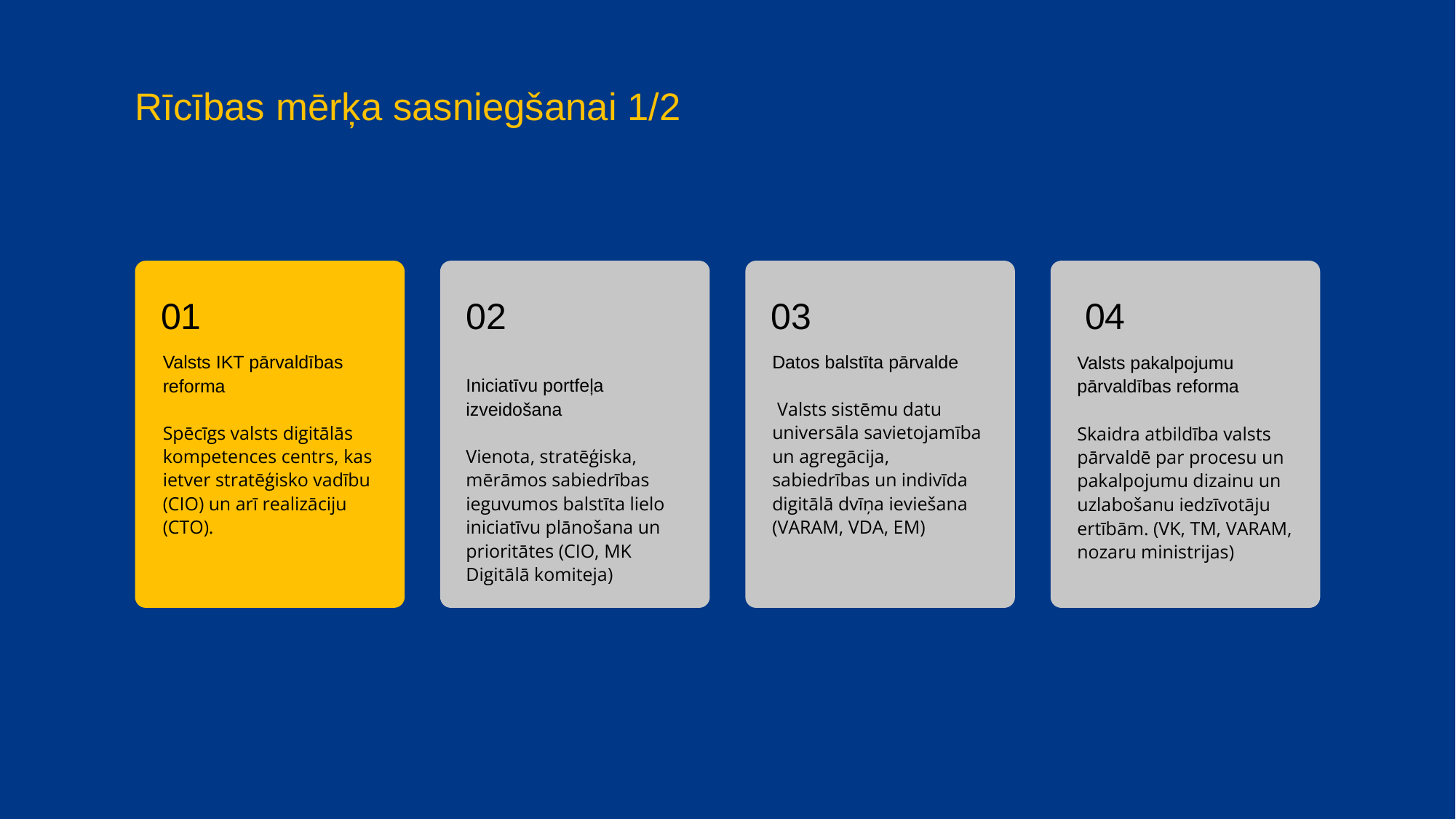

Rīcības mērķa sasniegšanai 1/2

01
02
03
04
Datos balstīta pārvalde

 Valsts sistēmu datu universāla savietojamība un agregācija, sabiedrības un indivīda digitālā dvīņa ieviešana (VARAM, VDA, EM)

Iniciatīvu portfeļa izveidošana

Vienota, stratēģiska, mērāmos sabiedrības ieguvumos balstīta lielo iniciatīvu plānošana un prioritātes (CIO, MK Digitālā komiteja)
Valsts IKT pārvaldības reforma

Spēcīgs valsts digitālās kompetences centrs, kas ietver stratēģisko vadību (CIO) un arī realizāciju (CTO).
Valsts pakalpojumu pārvaldības reforma

Skaidra atbildība valsts pārvaldē par procesu un pakalpojumu dizainu un uzlabošanu iedzīvotāju ertībām. (VK, TM, VARAM, nozaru ministrijas)